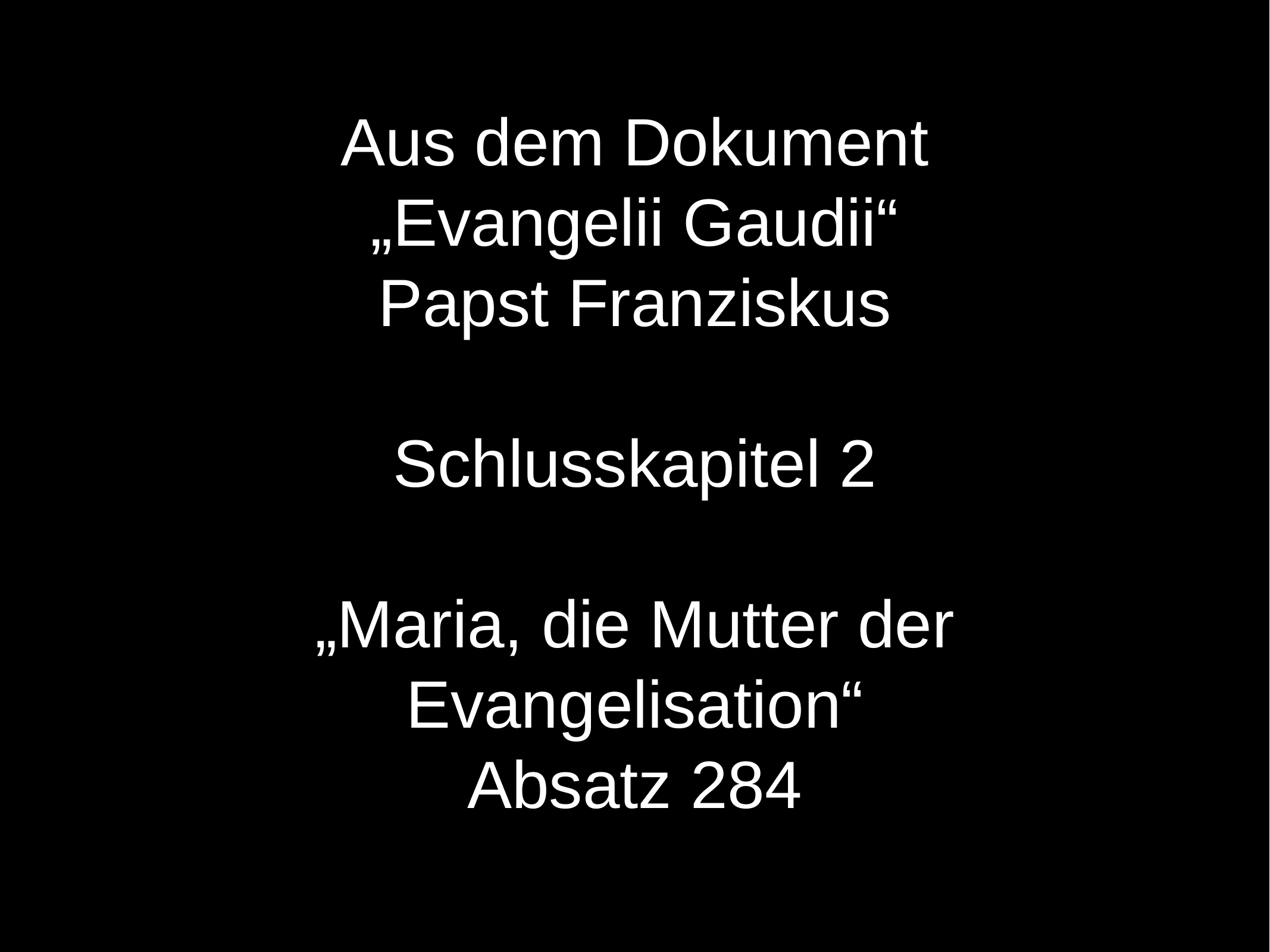

# Aus dem Dokument „Evangelii Gaudii“ Papst Franziskus Schlusskapitel 2 „Maria, die Mutter der Evangelisation“ Absatz 284